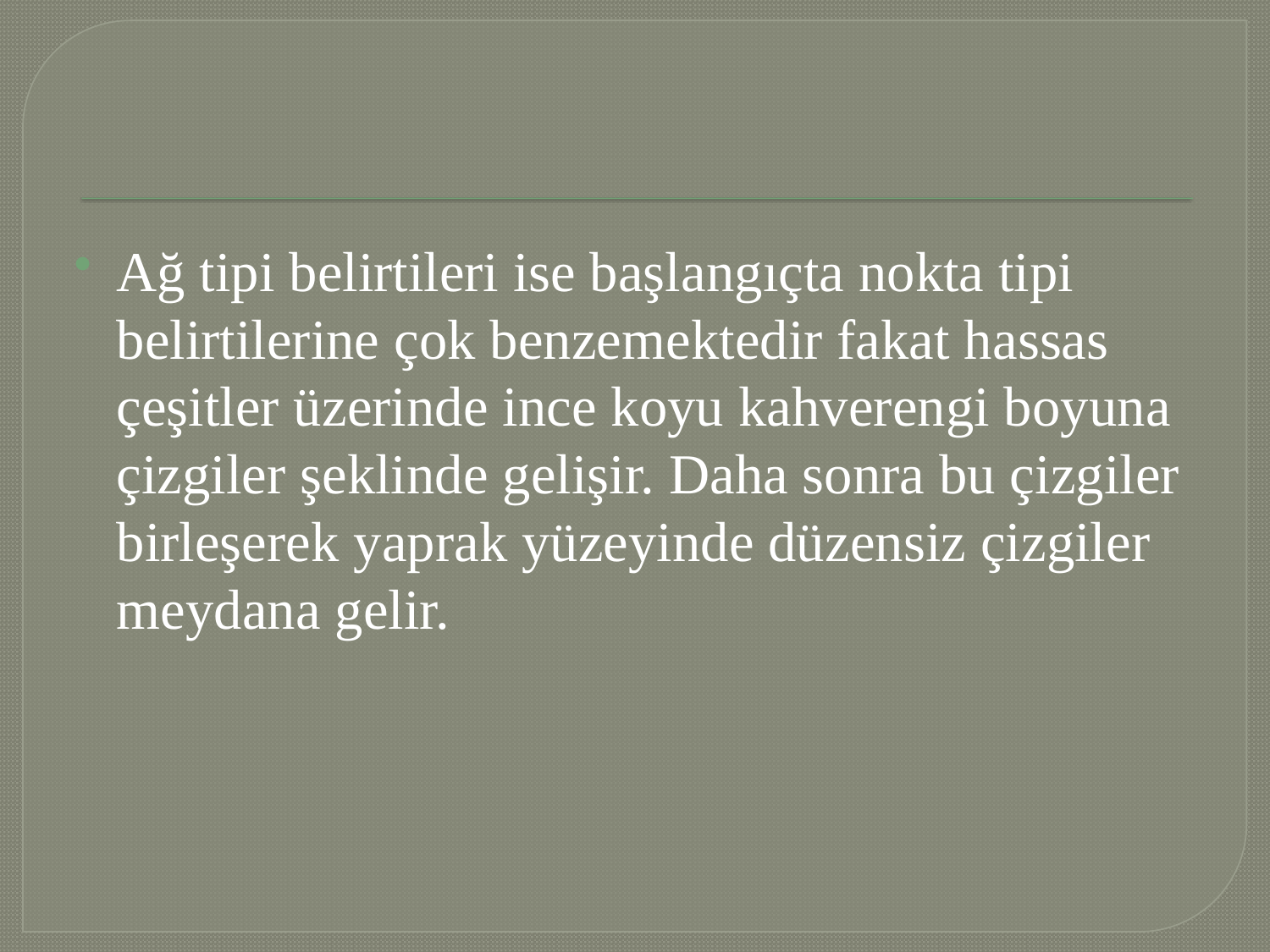

#
Ağ tipi belirtileri ise başlangıçta nokta tipi belirtilerine çok benzemektedir fakat hassas çeşitler üzerinde ince koyu kahverengi boyuna çizgiler şeklinde gelişir. Daha sonra bu çizgiler birleşerek yaprak yüzeyinde düzensiz çizgiler meydana gelir.